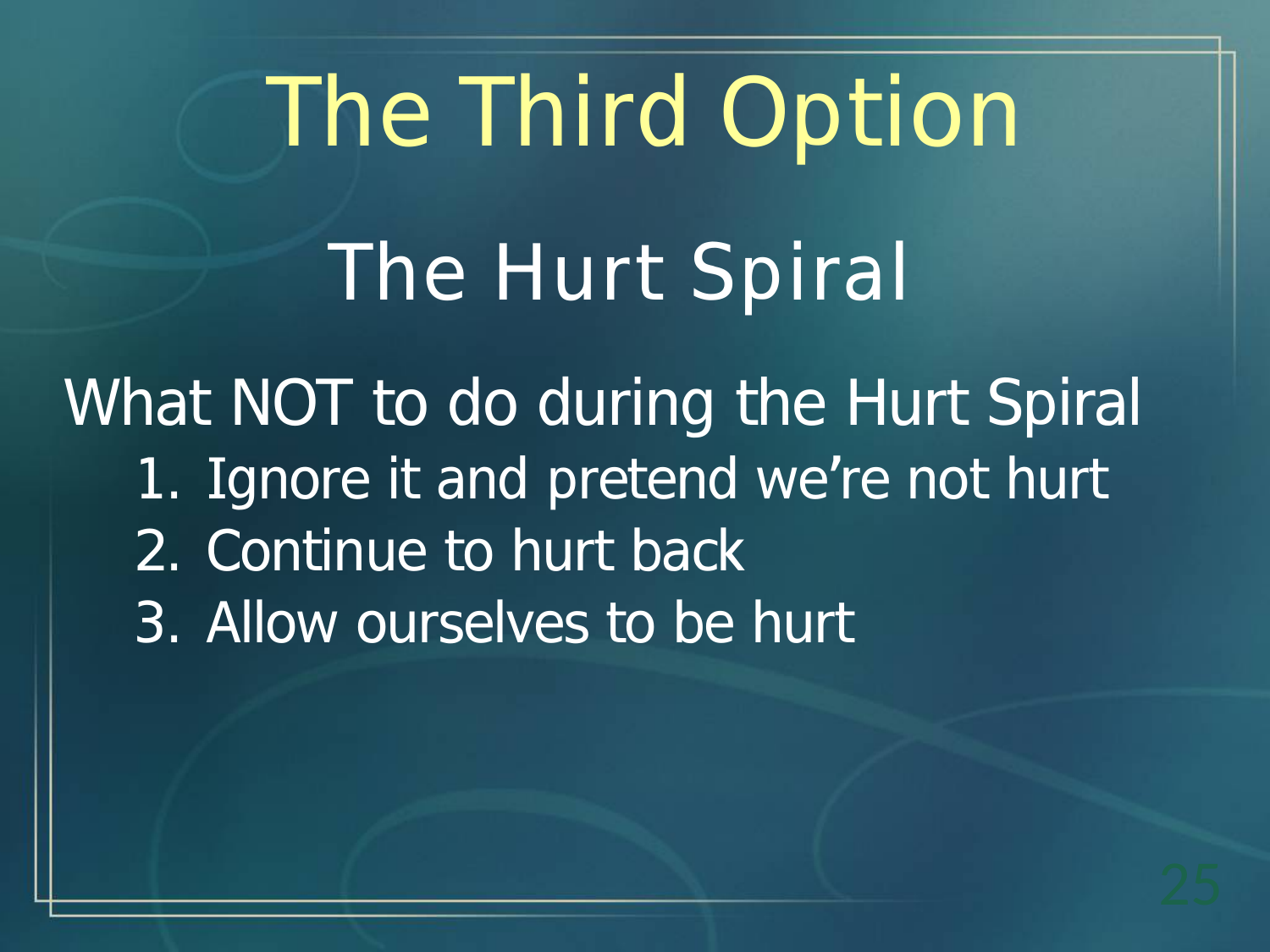

The Third Option
The Hurt Spiral

What NOT to do during the Hurt Spiral
Ignore it and pretend we’re not hurt
Continue to hurt back
Allow ourselves to be hurt
25